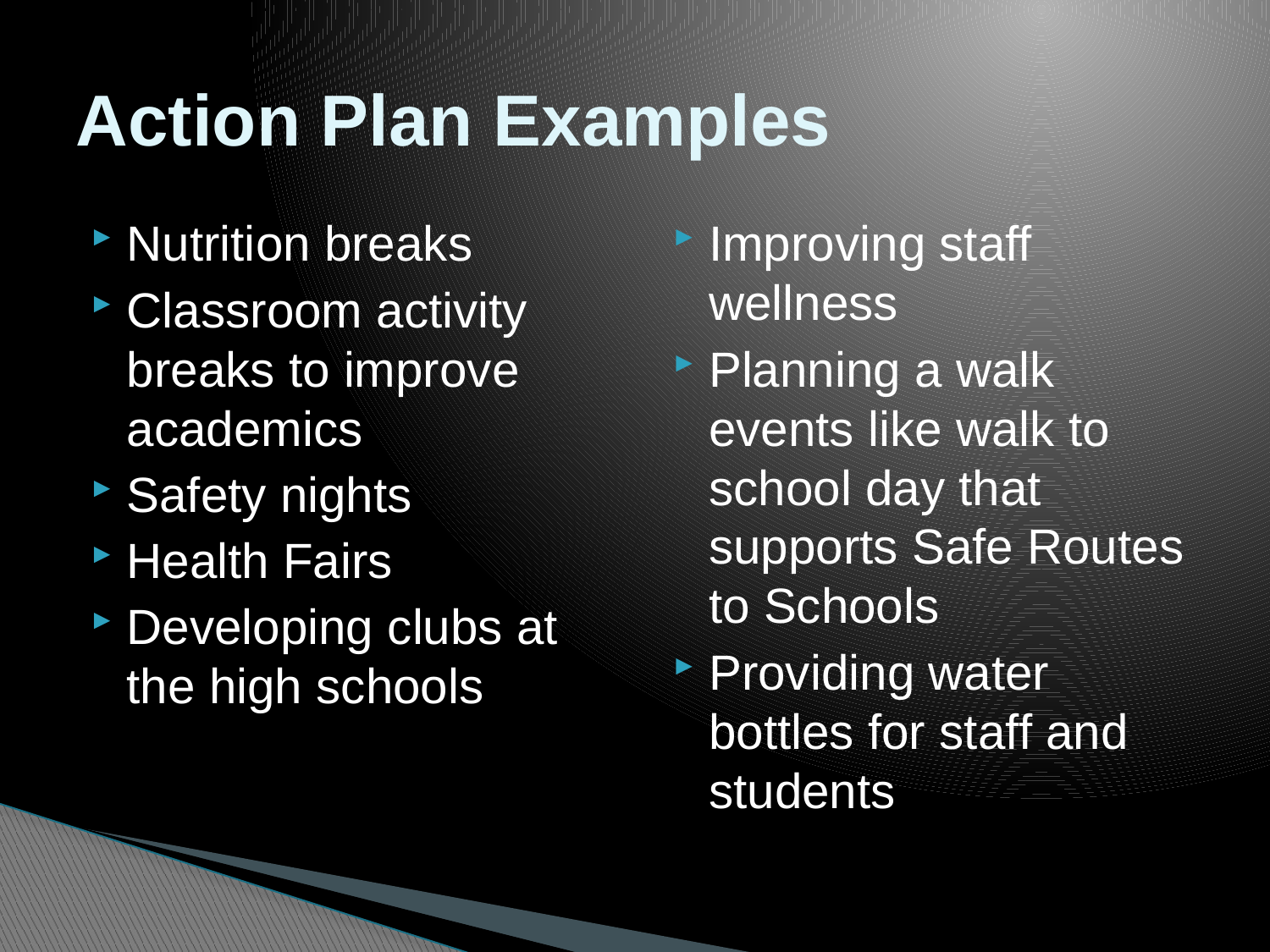

# Action Plan Examples
Nutrition breaks
Classroom activity breaks to improve academics
Safety nights
Health Fairs
Developing clubs at the high schools

Improving staff wellness
Planning a walk events like walk to school day that supports Safe Routes to Schools
Providing water bottles for staff and students